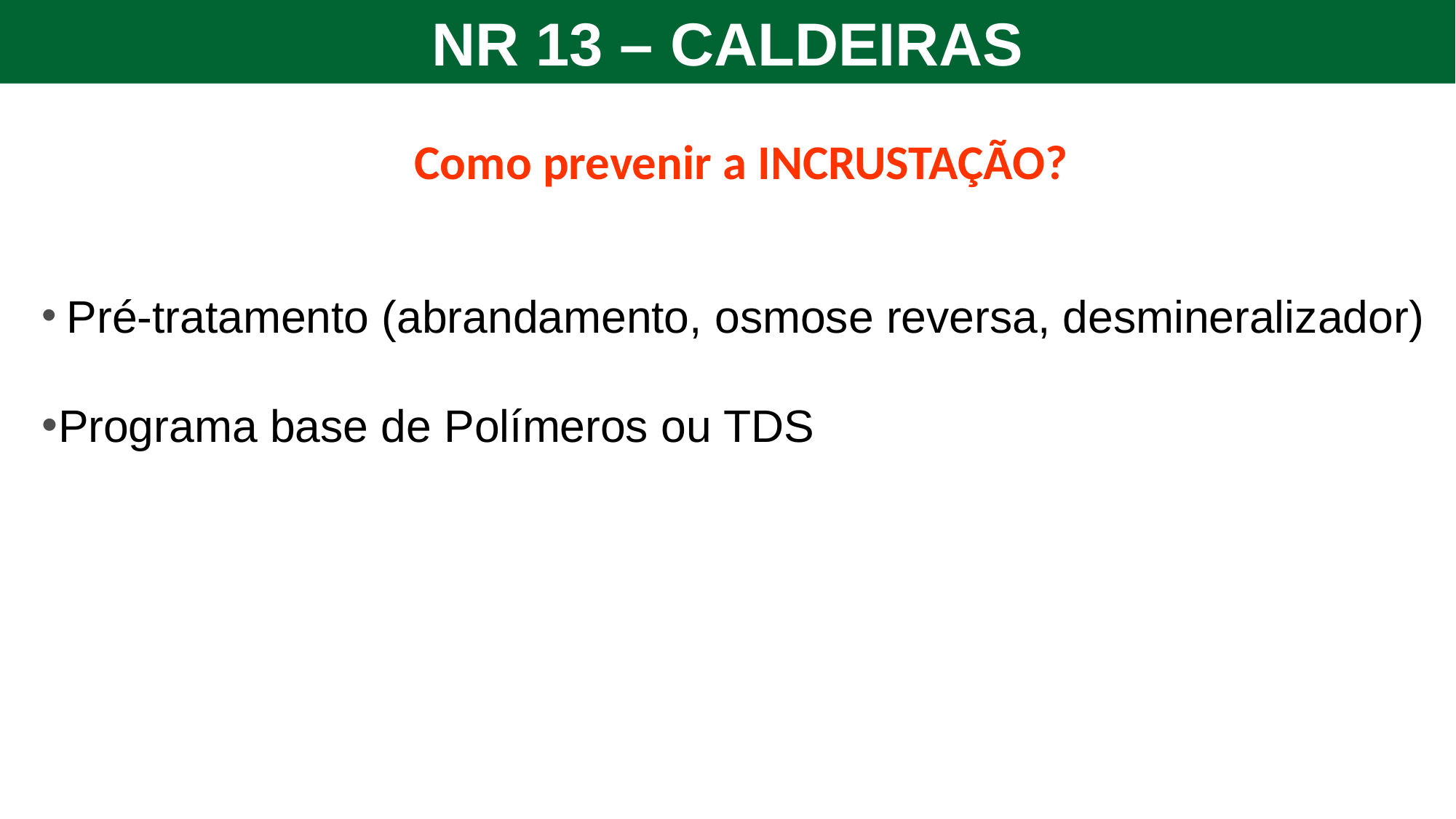

NR 13 – CALDEIRAS
Como prevenir a INCRUSTAÇÃO?

 Pré-tratamento (abrandamento, osmose reversa, desmineralizador)

Programa base de Polímeros ou TDS